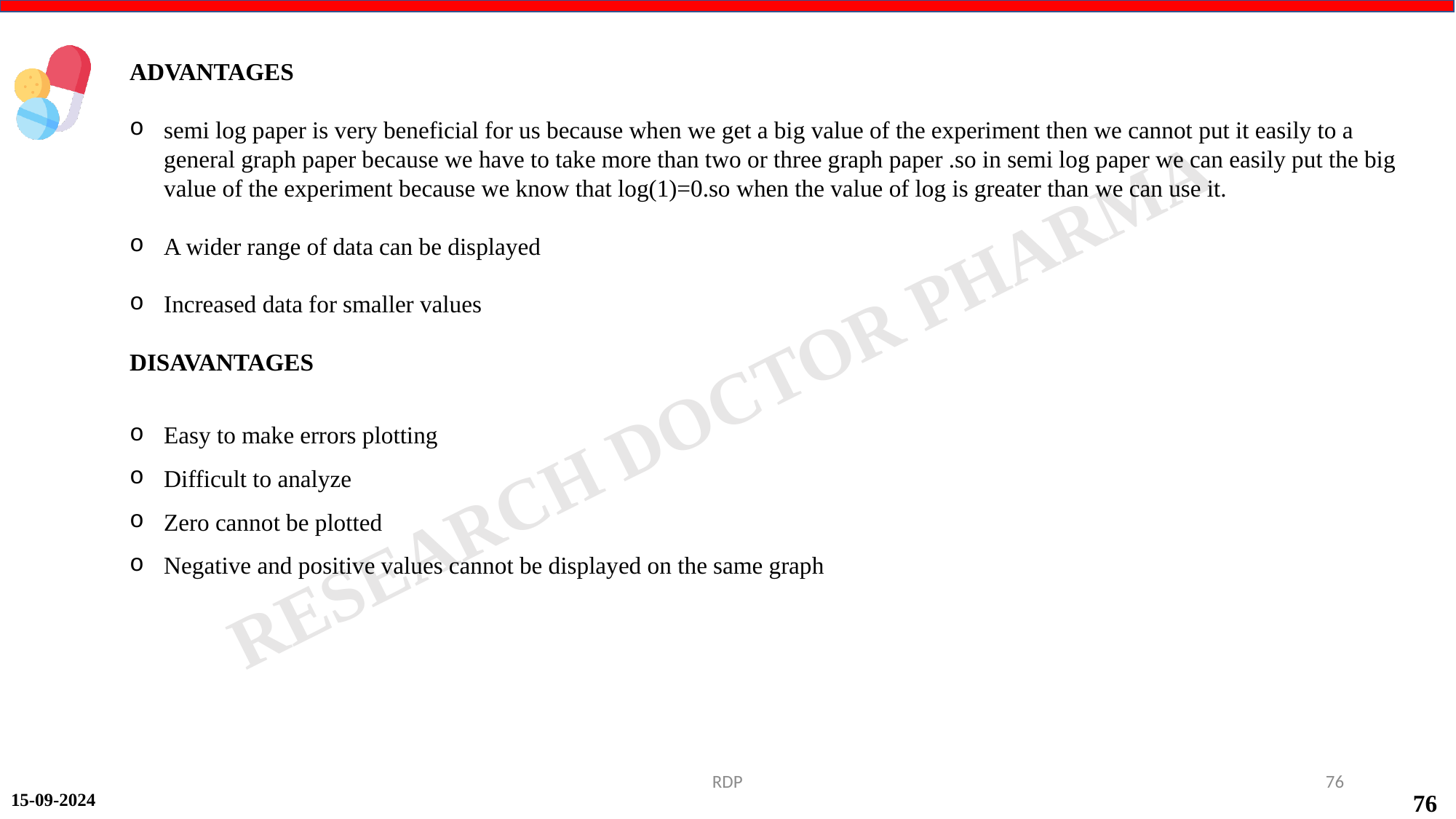

ADVANTAGES

semi log paper is very beneficial for us because when we get a big value of the experiment then we cannot put it easily to a general graph paper because we have to take more than two or three graph paper .so in semi log paper we can easily put the big value of the experiment because we know that log(1)=0.so when the value of log is greater than we can use it.

A wider range of data can be displayed

Increased data for smaller values

DISAVANTAGES

Easy to make errors plotting
Difficult to analyze
Zero cannot be plotted
Negative and positive values cannot be displayed on the same graph
RDP
76
15-09-2024
76